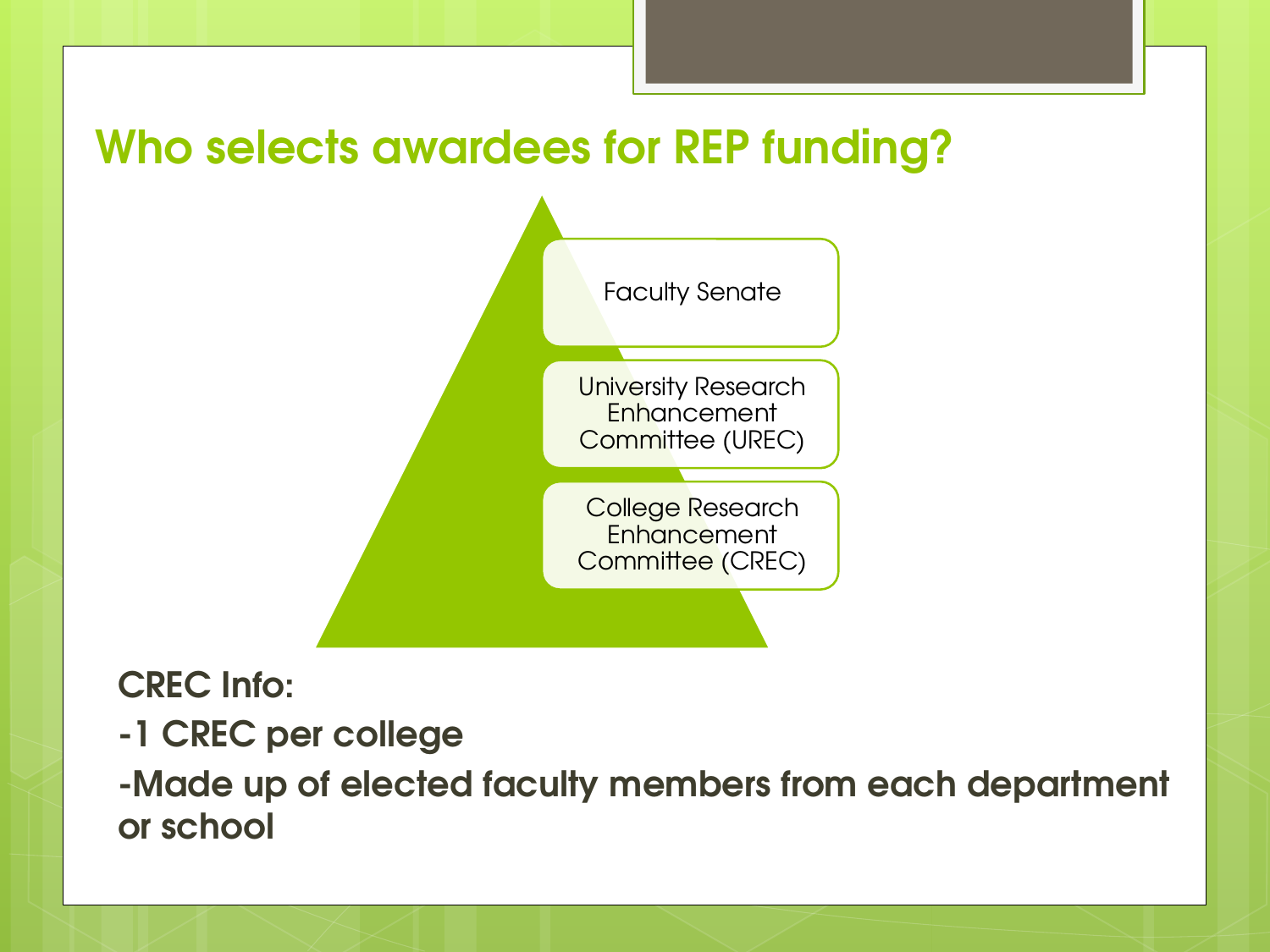

# Who selects awardees for REP funding?
Faculty Senate
University Research Enhancement Committee (UREC)
College Research Enhancement Committee (CREC)
CREC Info:
-1 CREC per college
-Made up of elected faculty members from each department or school